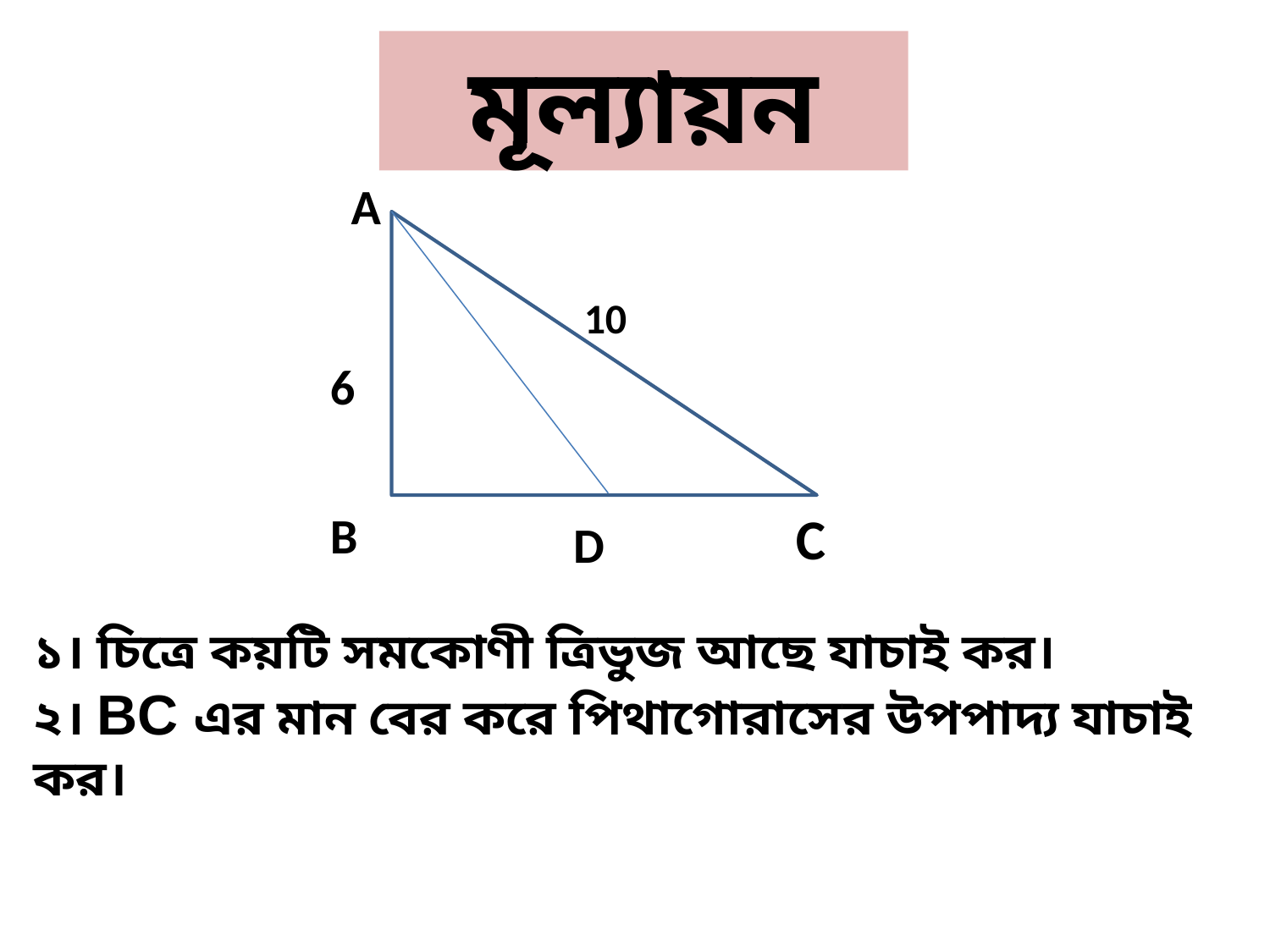

মূল্যায়ন
A

10
6
C
B
D
১। চিত্রে কয়টি সমকোণী ত্রিভুজ আছে যাচাই কর।
২। BC এর মান বের করে পিথাগোরাসের উপপাদ্য যাচাই কর।